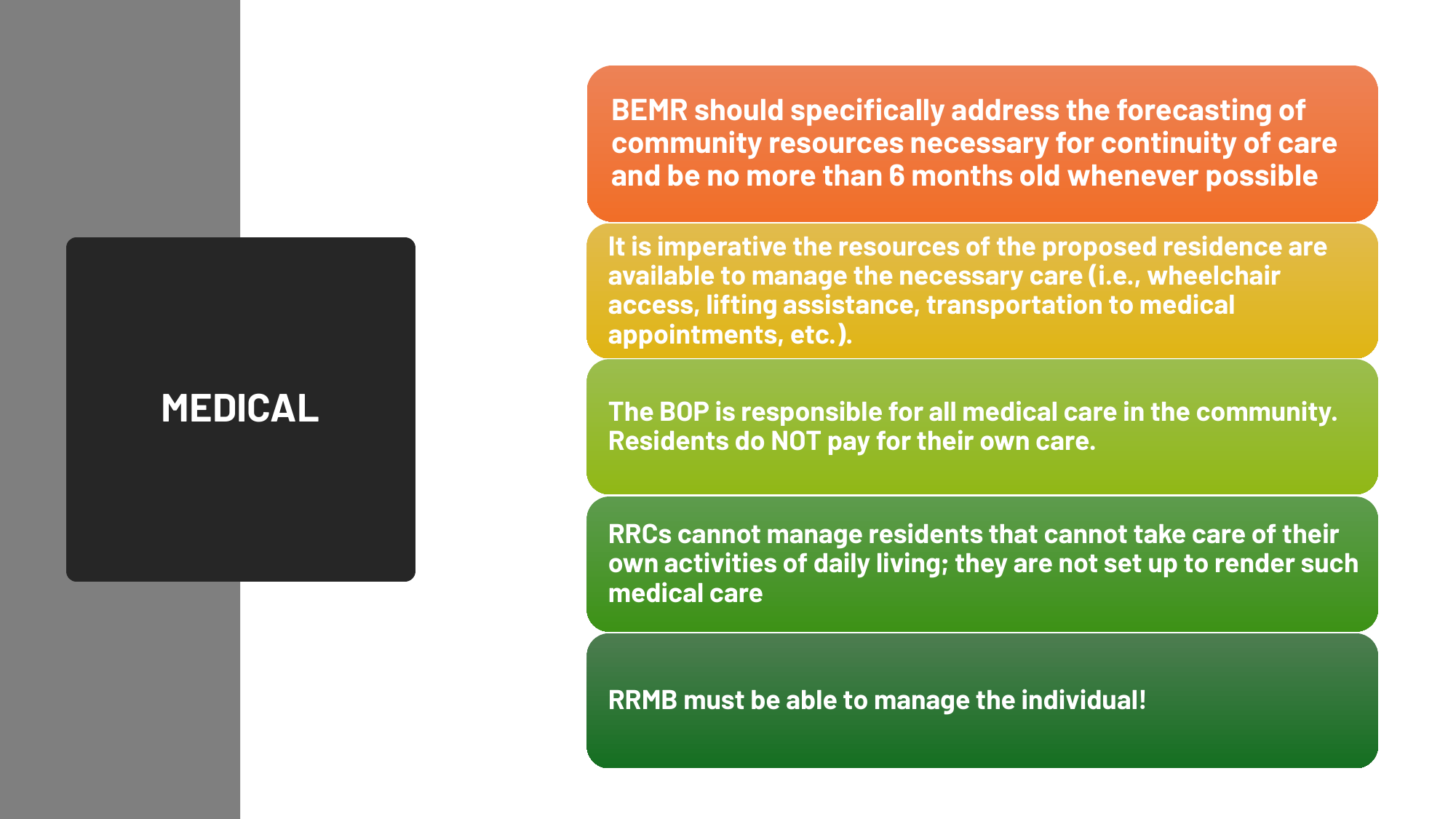

BEMR should specifically address the forecasting of community resources necessary for continuity of care and be no more than 6 months old whenever possible
It is imperative the resources of the proposed residence are available to manage the necessary care (i.e., wheelchair access, lifting assistance, transportation to medical appointments, etc.).
The BOP is responsible for all medical care in the community.  Residents do NOT pay for their own care.
RRCs cannot manage residents that cannot take care of their own activities of daily living; they are not set up to render such medical care
RRMB must be able to manage the individual!
# MEDICAL